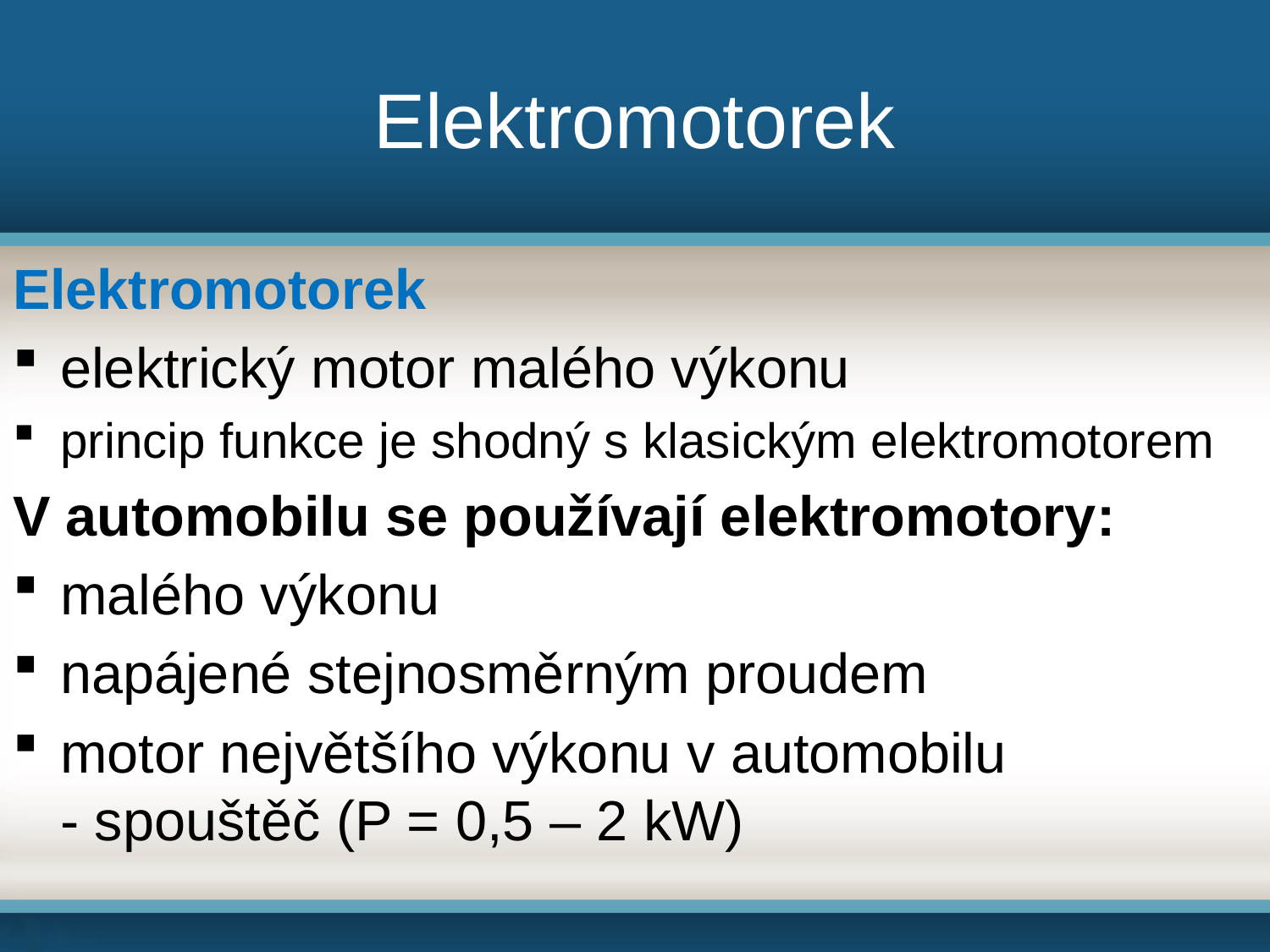

# Elektromotorek
Elektromotorek
elektrický motor malého výkonu
princip funkce je shodný s klasickým elektromotorem
V automobilu se používají elektromotory:
malého výkonu
napájené stejnosměrným proudem
motor největšího výkonu v automobilu               - spouštěč (P = 0,5 – 2 kW)